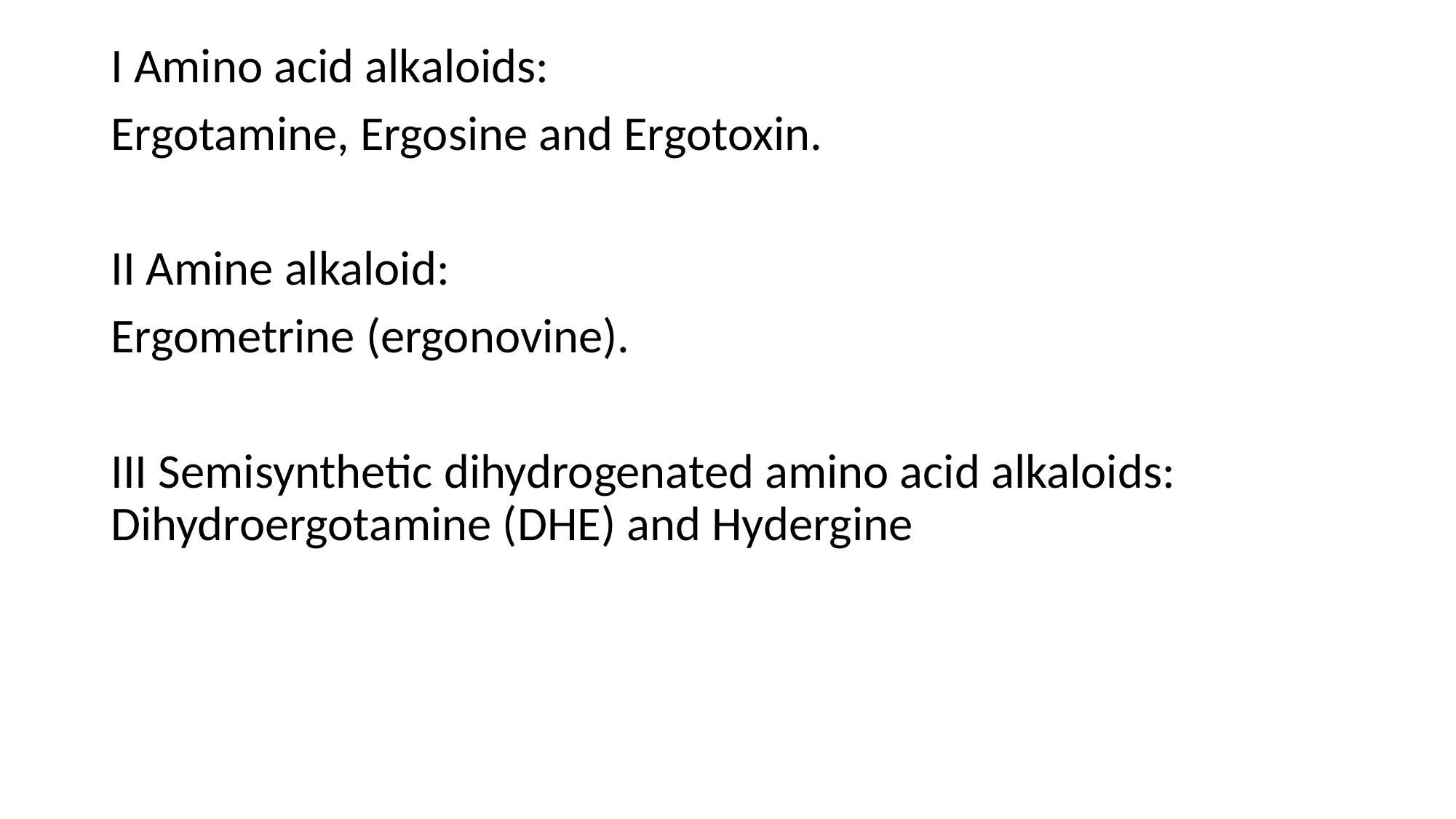

I Amino acid alkaloids:
Ergotamine, Ergosine and Ergotoxin.

II Amine alkaloid:
Ergometrine (ergonovine).

III Semisynthetic dihydrogenated amino acid alkaloids: Dihydroergotamine (DHE) and Hydergine